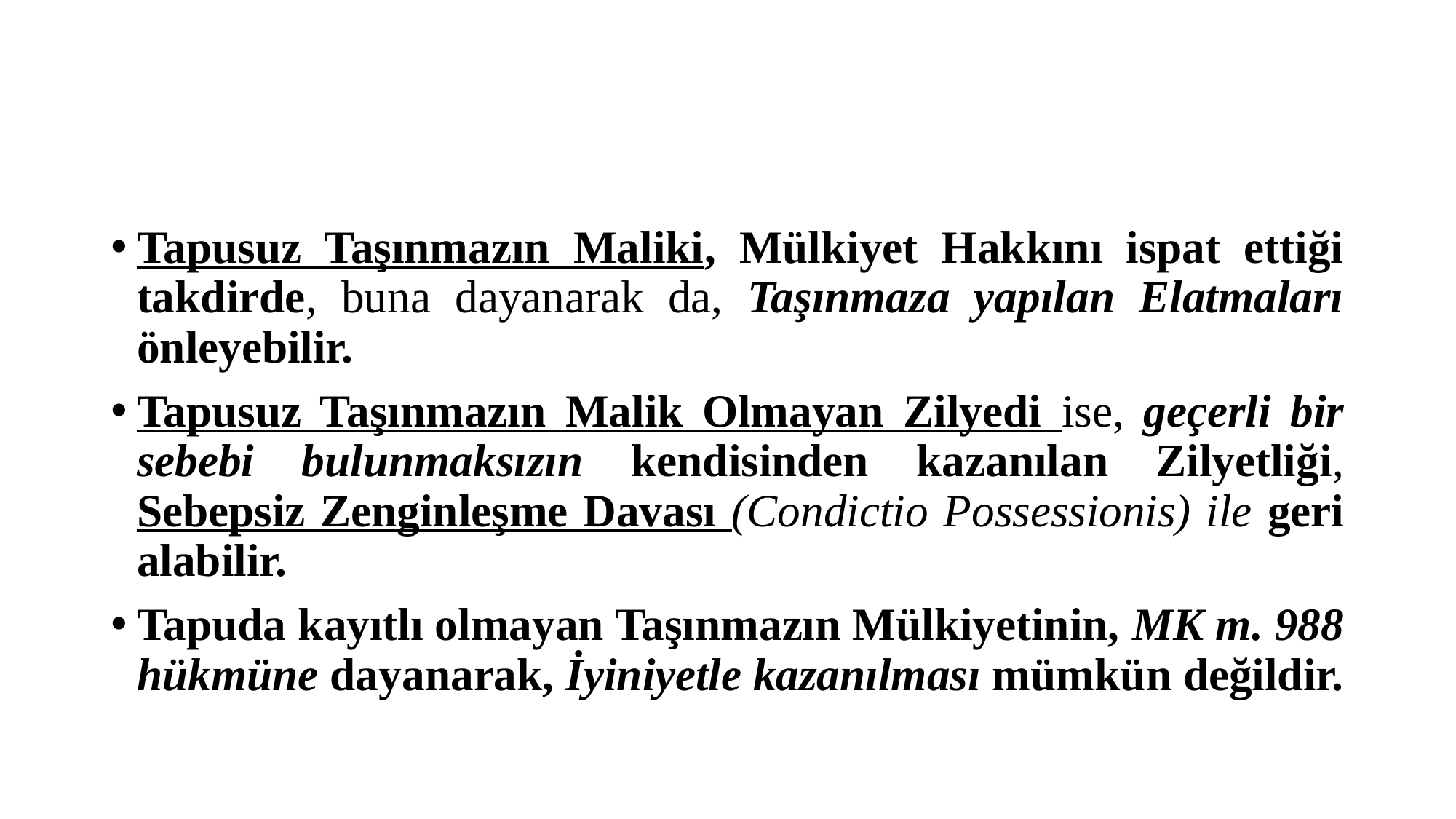

#
Tapusuz Taşınmazın Maliki, Mülkiyet Hakkını ispat ettiği takdirde, buna dayanarak da, Taşınmaza yapılan Elatmaları önleyebilir.
Tapusuz Taşınmazın Malik Olmayan Zilyedi ise, geçerli bir sebebi bulunmaksızın kendisinden kazanılan Zilyetliği, Sebepsiz Zenginleşme Davası (Condictio Possessionis) ile geri alabilir.
Tapuda kayıtlı olmayan Taşınmazın Mülkiyetinin, MK m. 988 hükmüne dayanarak, İyiniyetle kazanılması mümkün değildir.